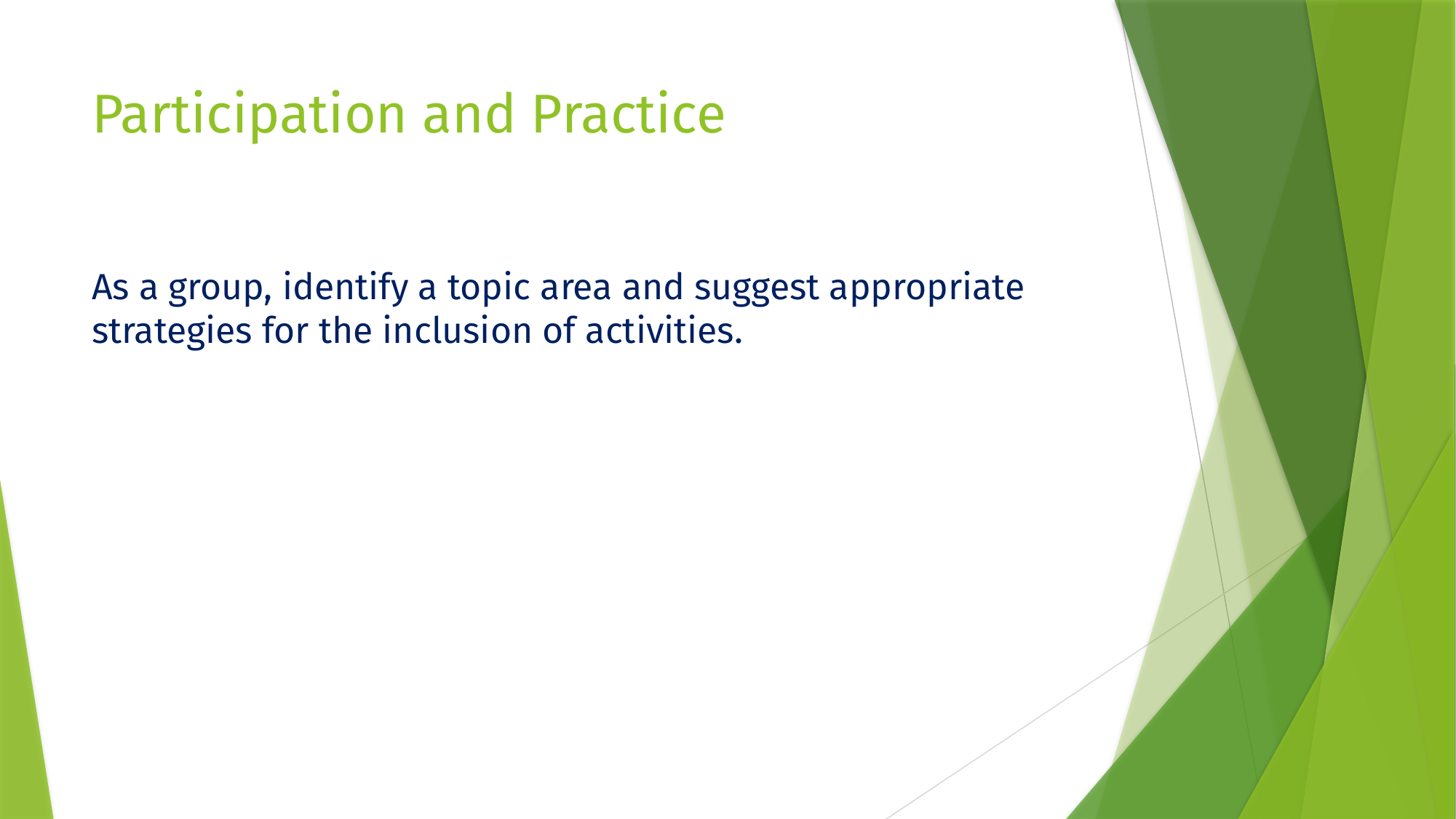

# Participation and Practice
As a group, identify a topic area and suggest appropriate strategies for the inclusion of activities.